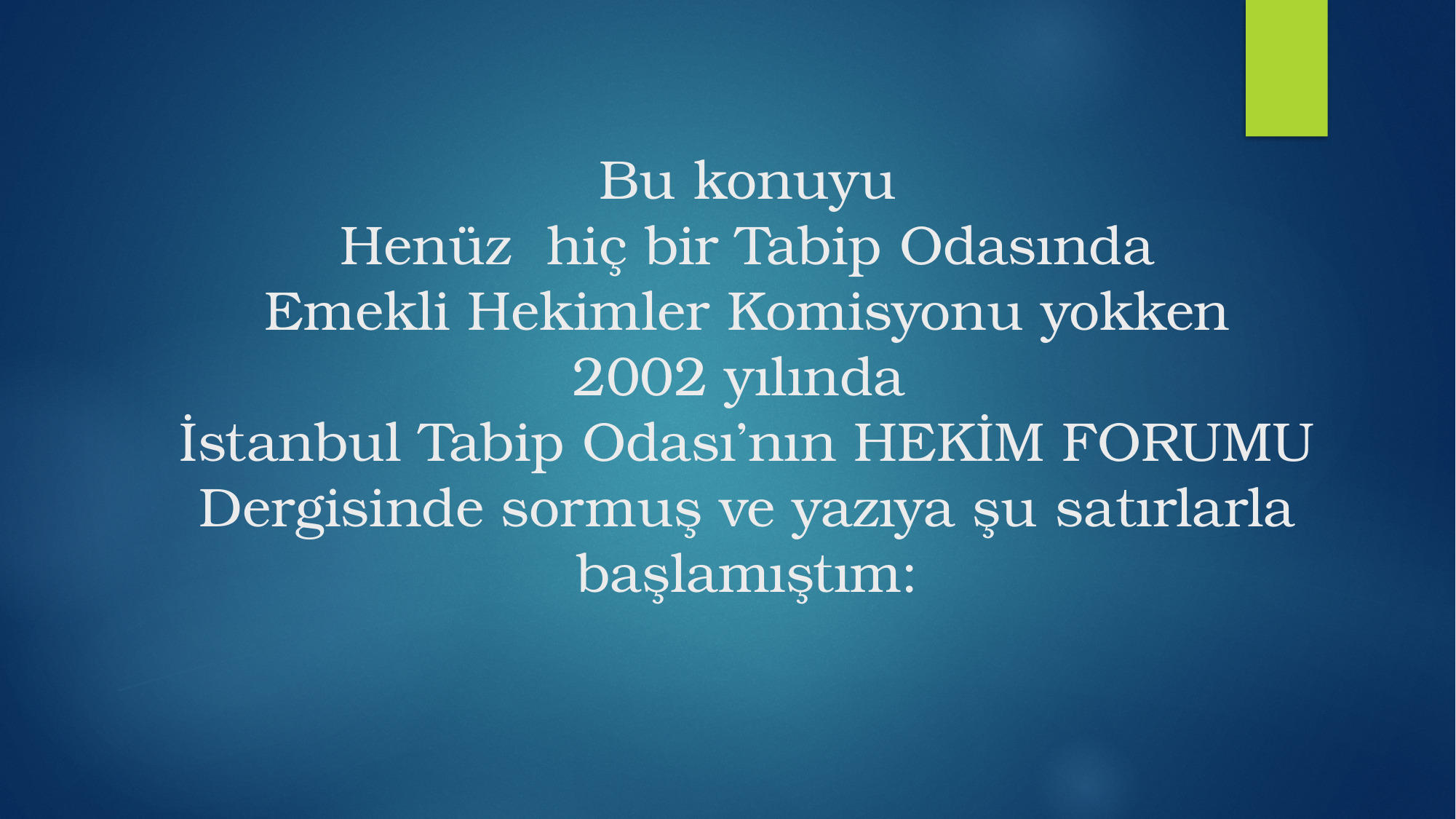

# Bu konuyu Henüz  hiç bir Tabip Odasında Emekli Hekimler Komisyonu yokken 2002 yılında İstanbul Tabip Odası’nın HEKİM FORUMU Dergisinde sormuş ve yazıya şu satırlarla başlamıştım: